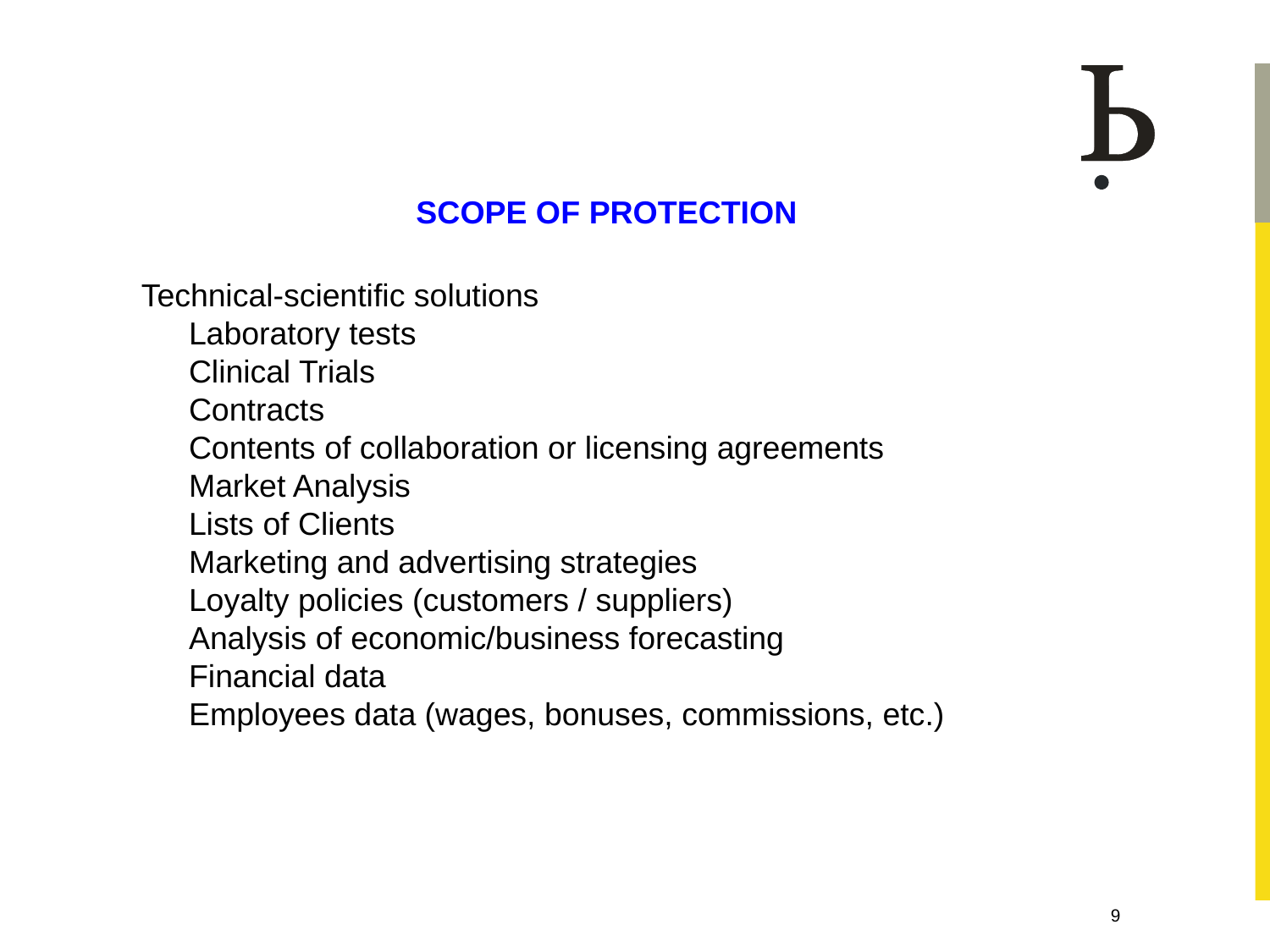

SCOPE OF PROTECTION

Technical-scientific solutions
Laboratory tests
Clinical Trials
Contracts
Contents of collaboration or licensing agreements
Market Analysis
Lists of Clients
Marketing and advertising strategies
Loyalty policies (customers / suppliers)
Analysis of economic/business forecasting
Financial data
Employees data (wages, bonuses, commissions, etc.)

9